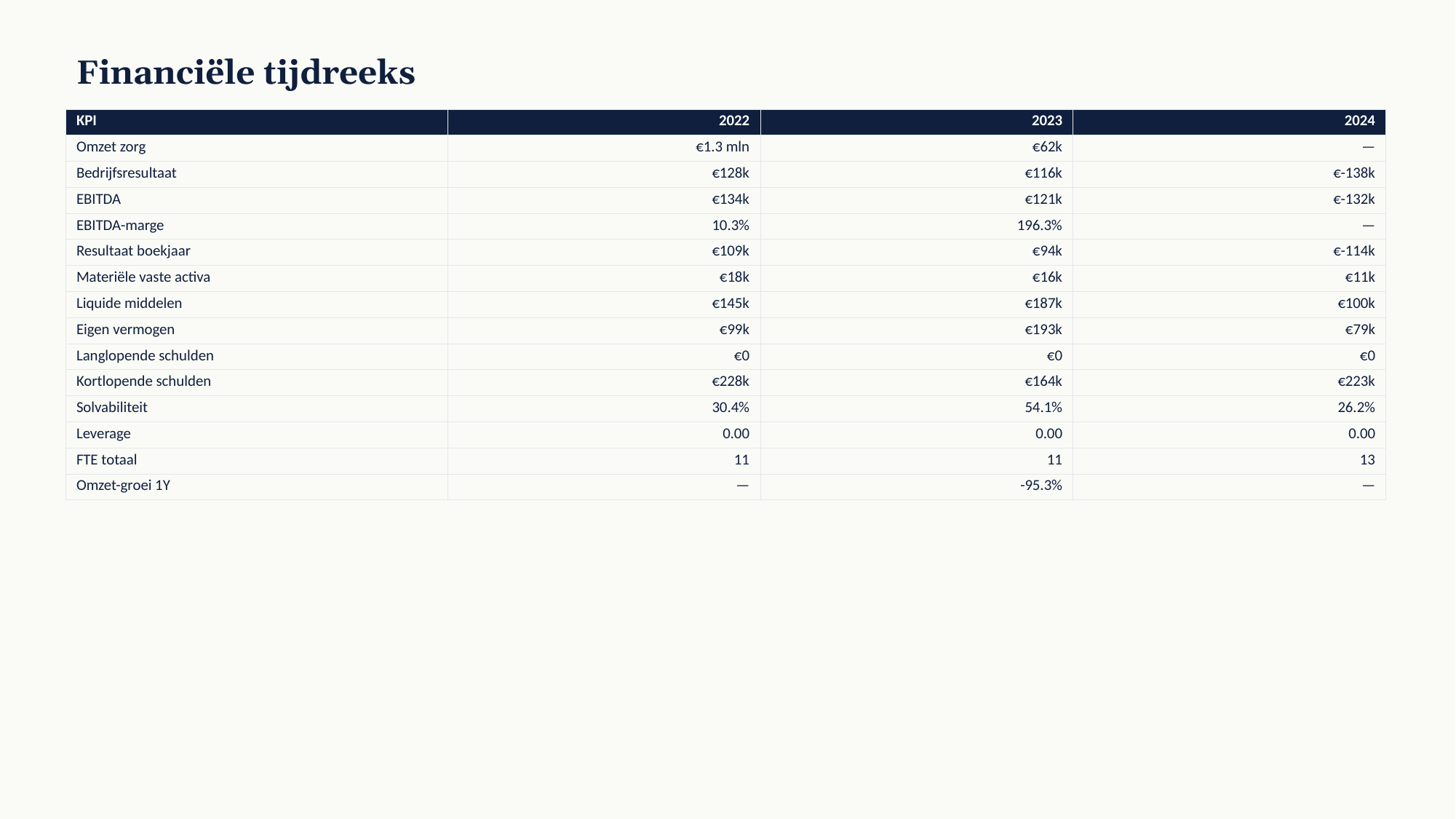

Financiële tijdreeks
| KPI | 2022 | 2023 | 2024 |
| --- | --- | --- | --- |
| Omzet zorg | €1.3 mln | €62k | — |
| Bedrijfsresultaat | €128k | €116k | €-138k |
| EBITDA | €134k | €121k | €-132k |
| EBITDA-marge | 10.3% | 196.3% | — |
| Resultaat boekjaar | €109k | €94k | €-114k |
| Materiële vaste activa | €18k | €16k | €11k |
| Liquide middelen | €145k | €187k | €100k |
| Eigen vermogen | €99k | €193k | €79k |
| Langlopende schulden | €0 | €0 | €0 |
| Kortlopende schulden | €228k | €164k | €223k |
| Solvabiliteit | 30.4% | 54.1% | 26.2% |
| Leverage | 0.00 | 0.00 | 0.00 |
| FTE totaal | 11 | 11 | 13 |
| Omzet-groei 1Y | — | -95.3% | — |